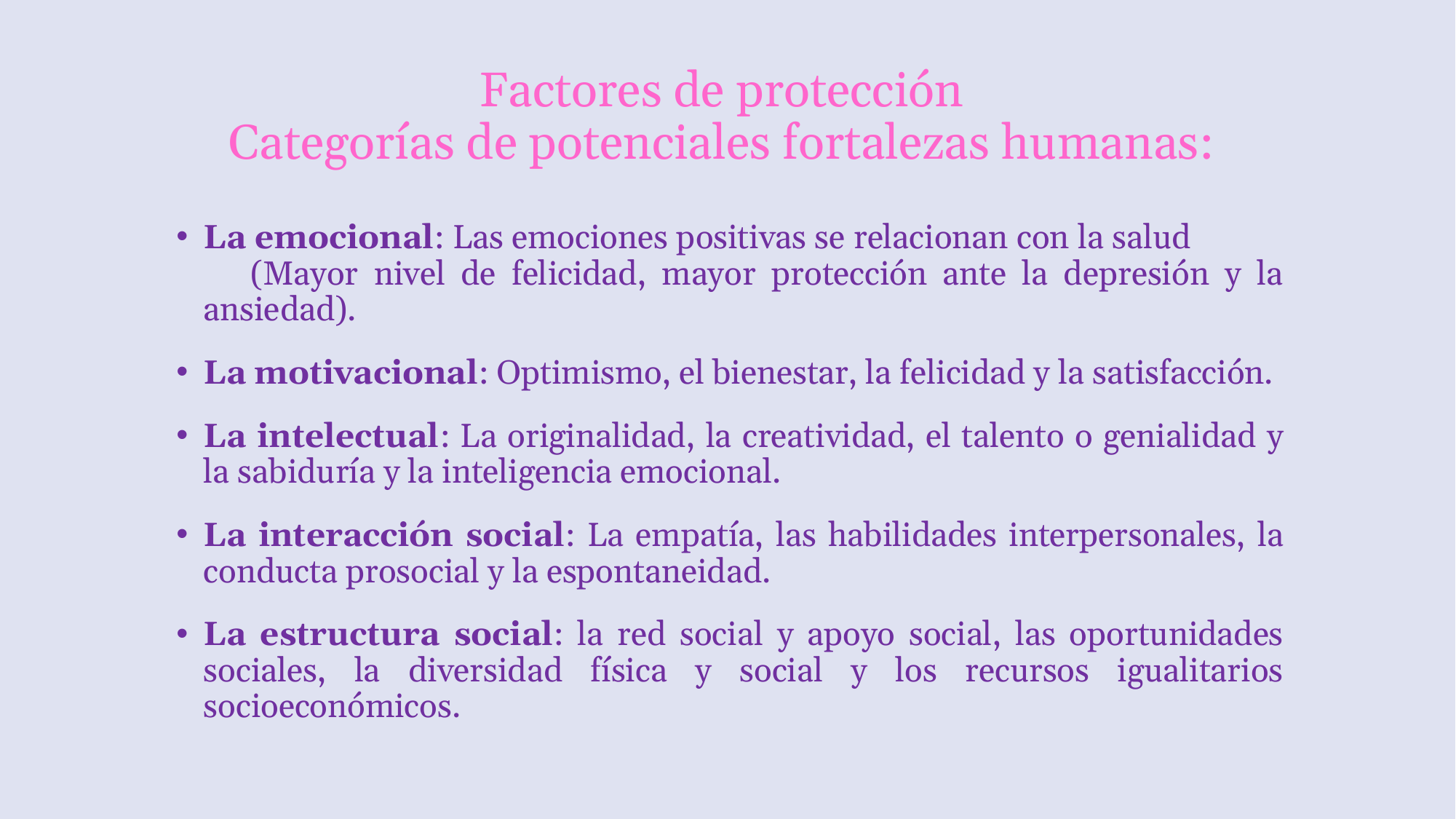

# Factores de protección Categorías de potenciales fortalezas humanas:
La emocional: Las emociones positivas se relacionan con la salud               (Mayor nivel de felicidad, mayor protección ante la depresión y la ansiedad).
La motivacional: Optimismo, el bienestar, la felicidad y la satisfacción.
La intelectual: La originalidad, la creatividad, el talento o genialidad y la sabiduría y la inteligencia emocional.
La interacción social: La empatía, las habilidades interpersonales, la conducta prosocial y la espontaneidad.
La estructura social: la red social y apoyo social, las oportunidades sociales, la diversidad física y social y los recursos igualitarios socioeconómicos.